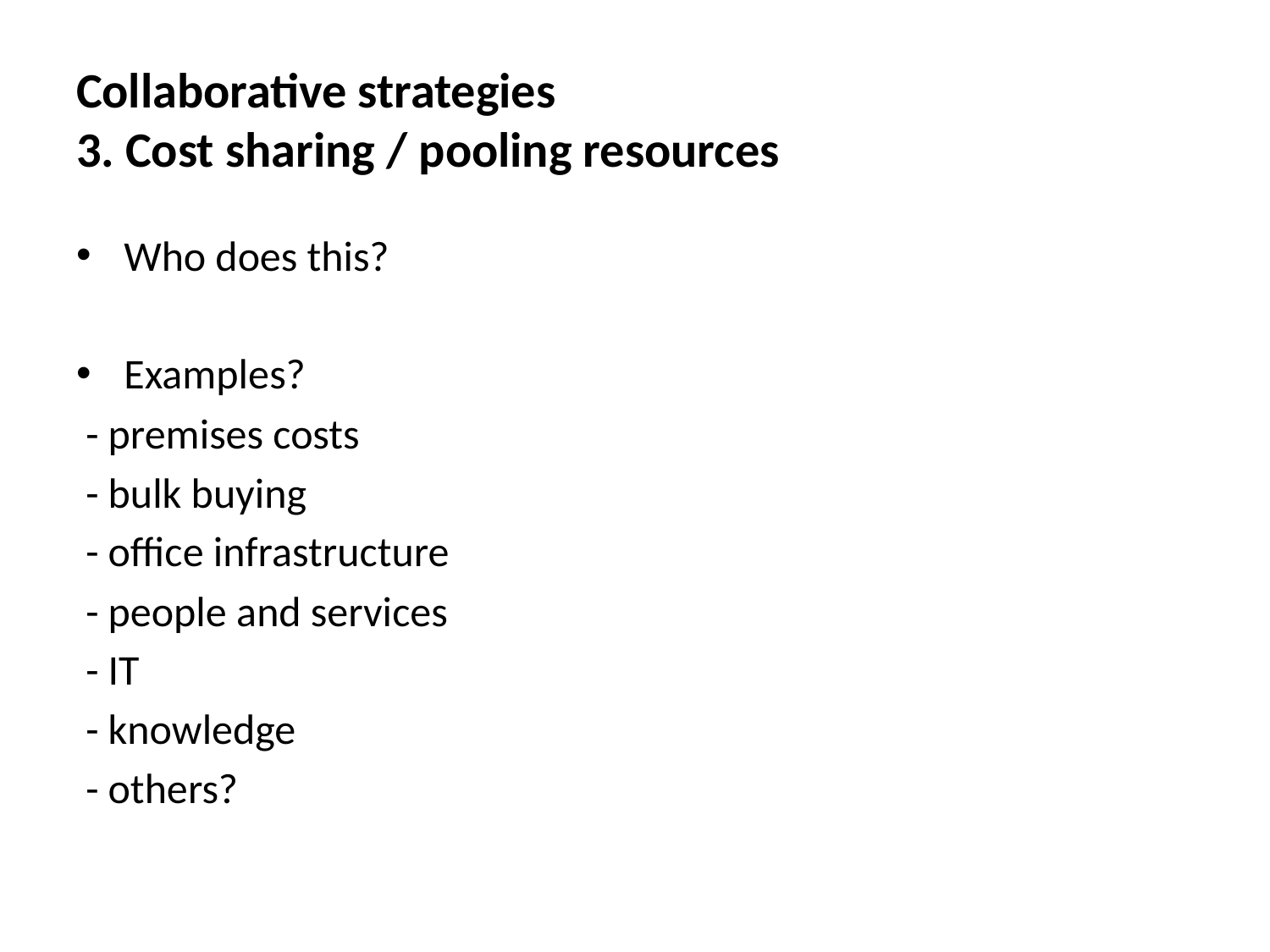

# Collaborative strategies 3. Cost sharing / pooling resources
Who does this?

Examples?
 - premises costs
 - bulk buying
 - office infrastructure
 - people and services
 - IT
 - knowledge
 - others?